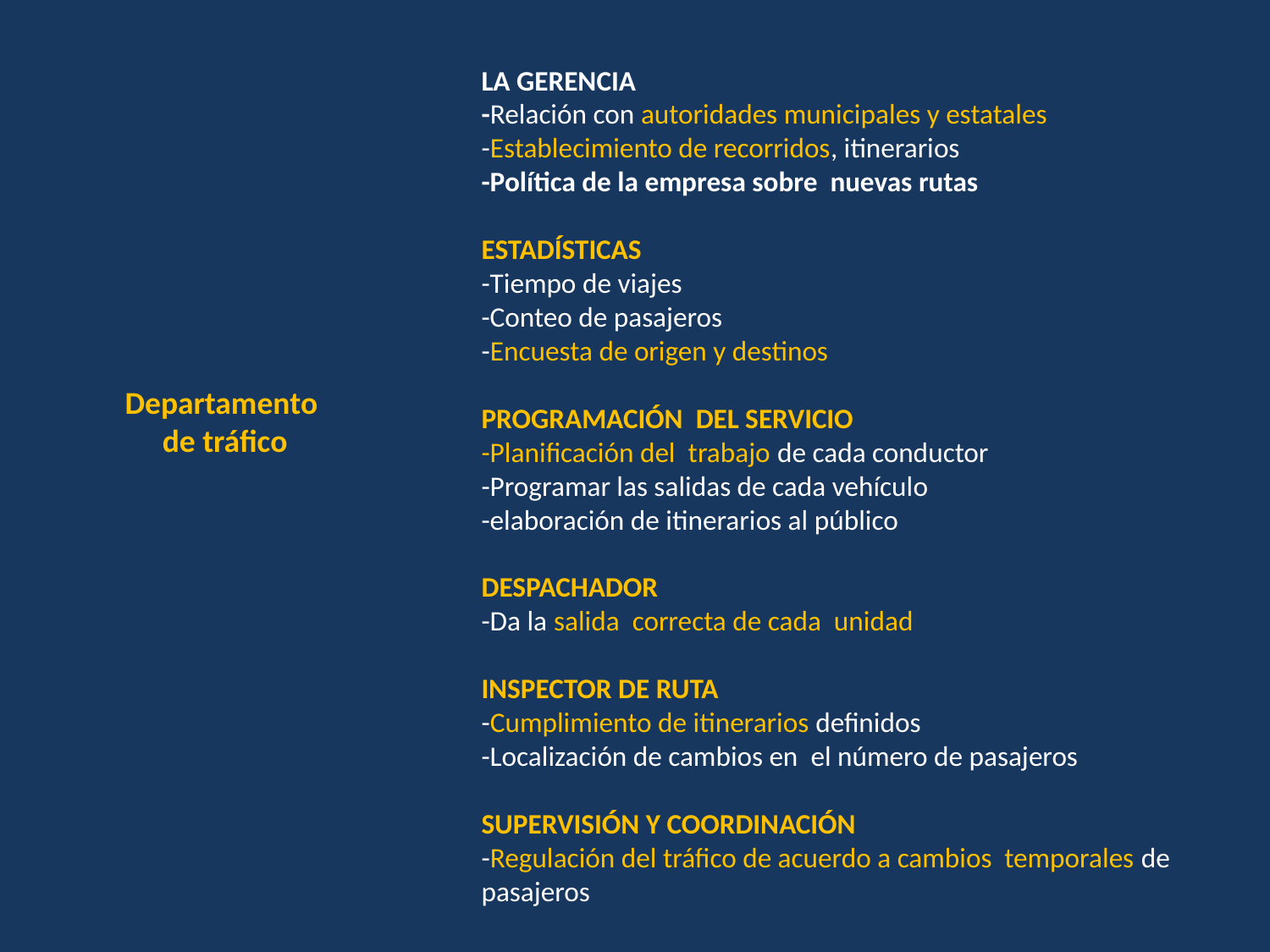

LA GERENCIA
-Relación con autoridades municipales y estatales
-Establecimiento de recorridos, itinerarios
-Política de la empresa sobre  nuevas rutas

ESTADÍSTICAS
-Tiempo de viajes
-Conteo de pasajeros
-Encuesta de origen y destinos

PROGRAMACIÓN  DEL SERVICIO
-Planificación del  trabajo de cada conductor
-Programar las salidas de cada vehículo
-elaboración de itinerarios al público

DESPACHADOR
-Da la salida  correcta de cada  unidad

INSPECTOR DE RUTA
-Cumplimiento de itinerarios definidos
-Localización de cambios en  el número de pasajeros

SUPERVISIÓN Y COORDINACIÓN
-Regulación del tráfico de acuerdo a cambios  temporales de  pasajeros
Departamento  de tráfico